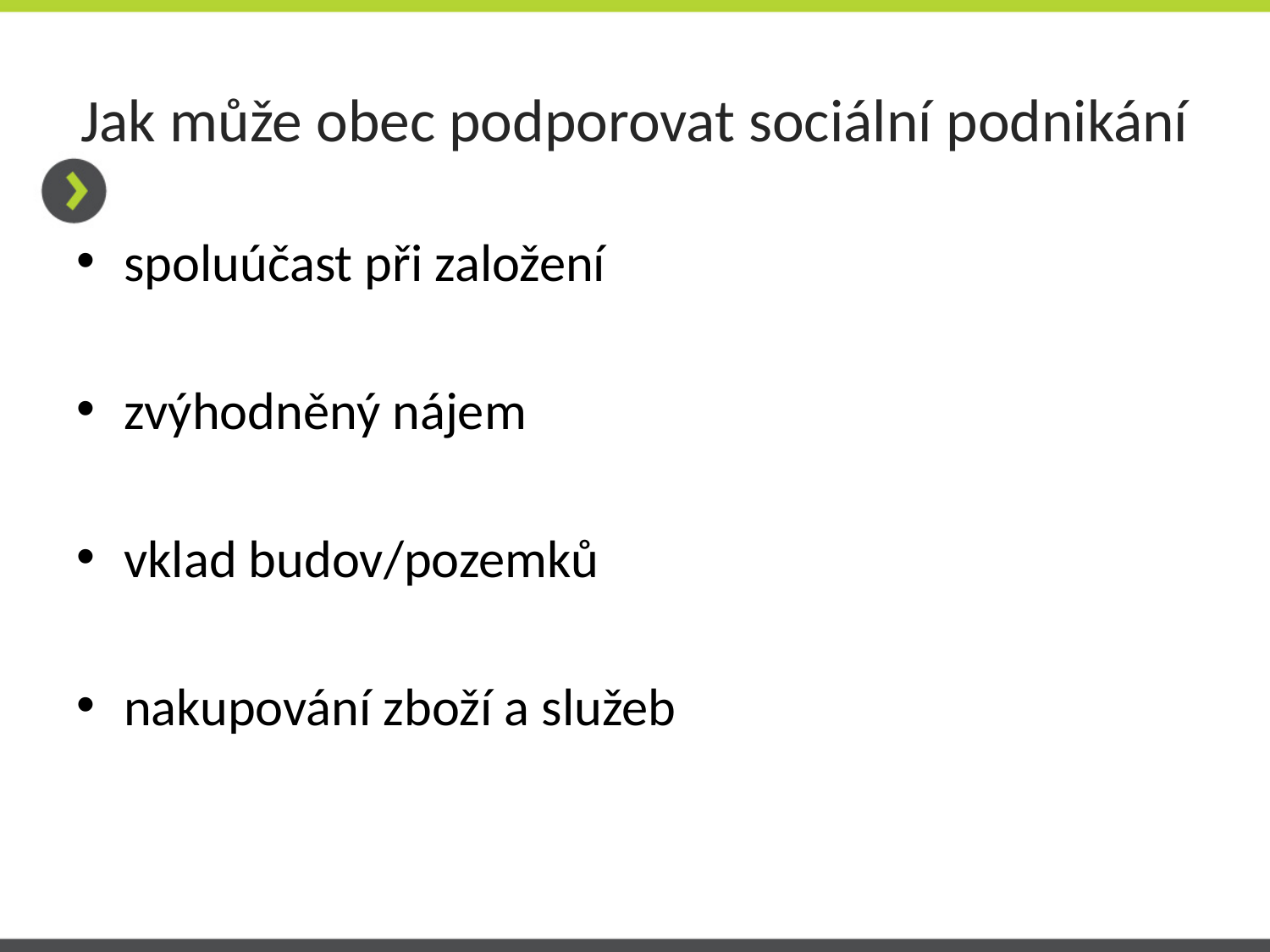

# Jak může obec podporovat sociální podnikání
spoluúčast při založení

zvýhodněný nájem

vklad budov/pozemků

nakupování zboží a služeb